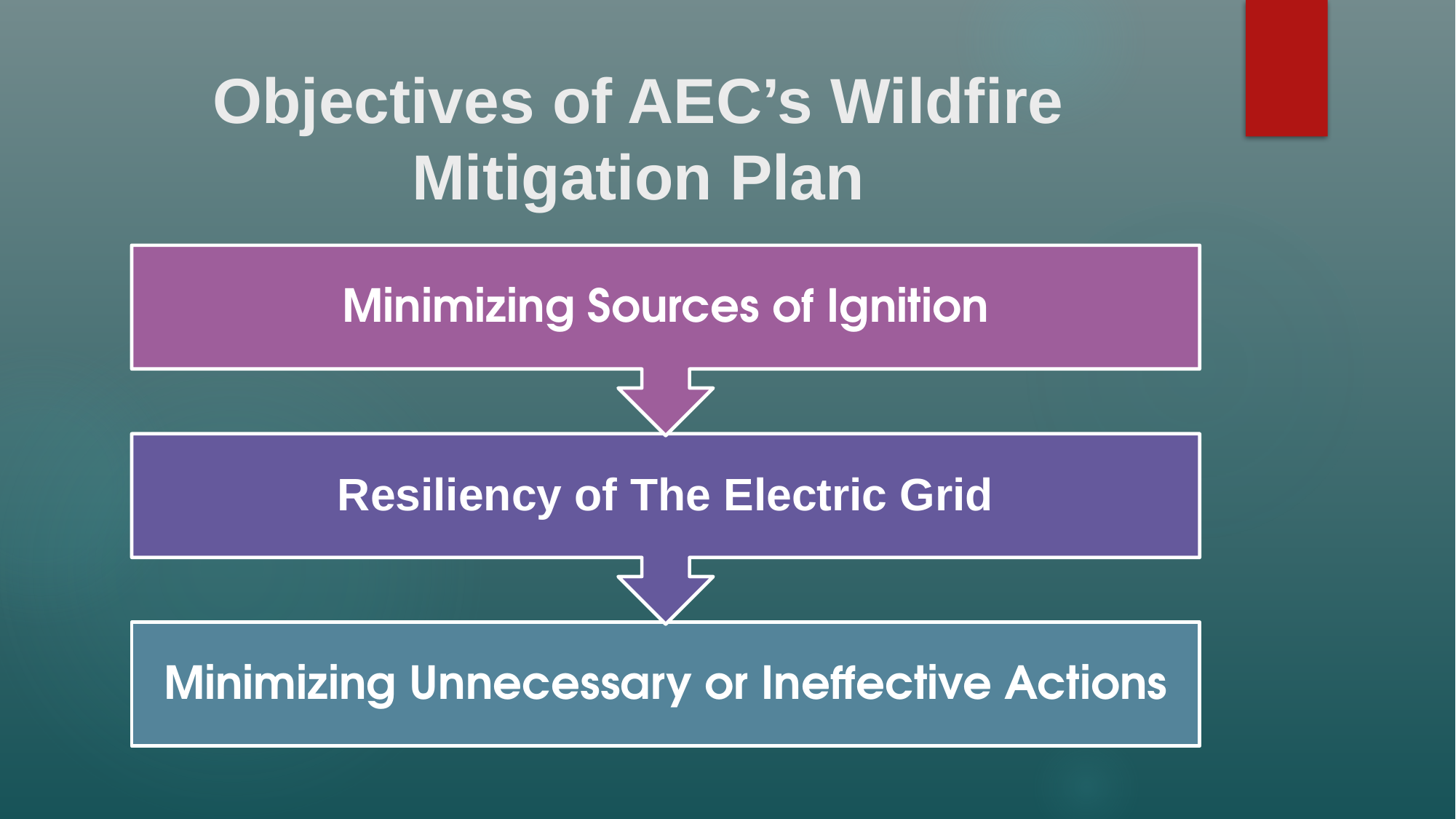

# Objectives of AEC’s Wildfire Mitigation Plan
Minimizing Unnecessary or Ineffective Actions
Resiliency of The Electric Grid
Minimizing Sources of Ignition